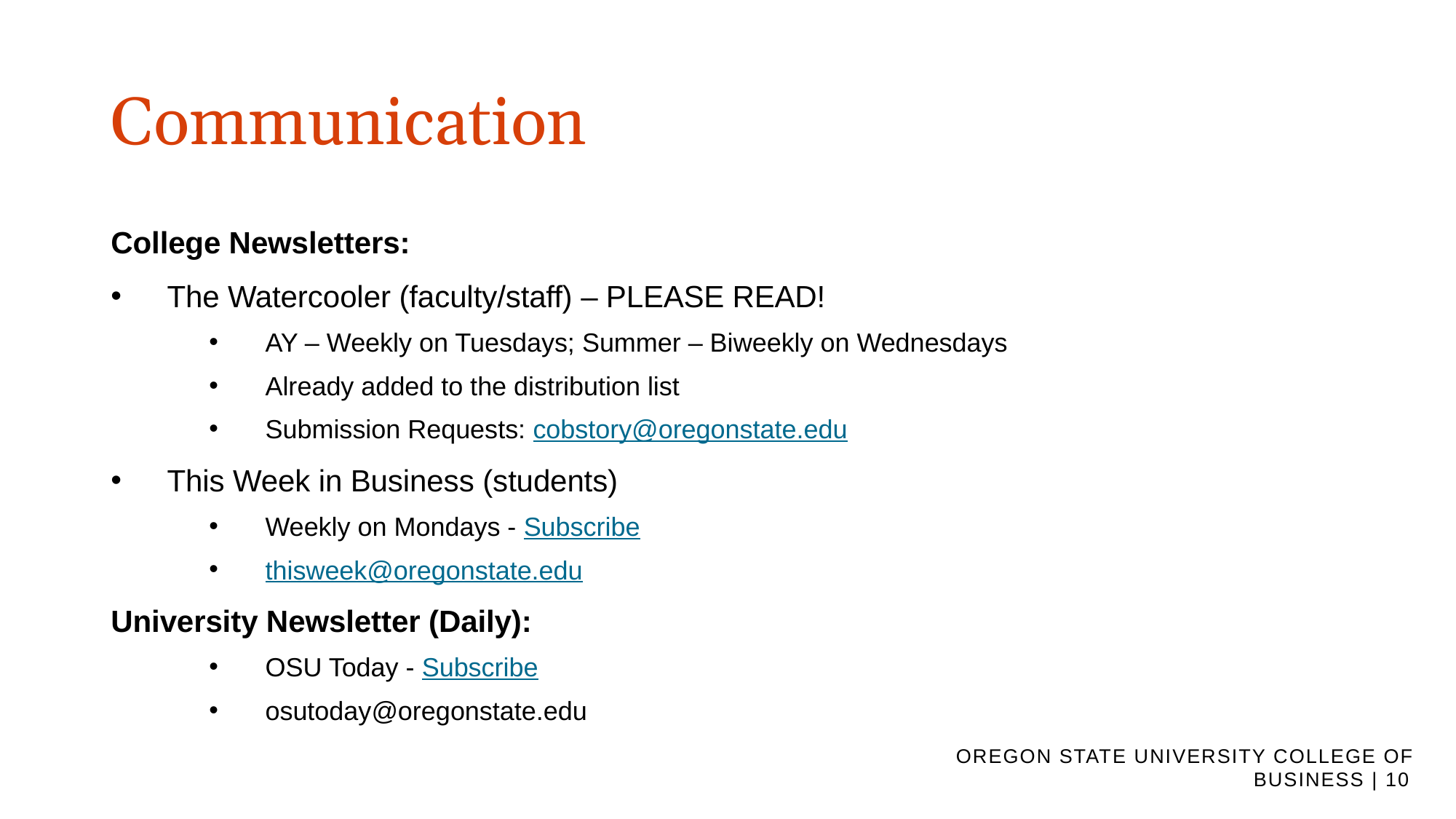

# Communication
College Newsletters:
The Watercooler (faculty/staff) – PLEASE READ!
AY – Weekly on Tuesdays; Summer – Biweekly on Wednesdays
Already added to the distribution list
Submission Requests: cobstory@oregonstate.edu
This Week in Business (students)
Weekly on Mondays - Subscribe
thisweek@oregonstate.edu
University Newsletter (Daily):
OSU Today - Subscribe
osutoday@oregonstate.edu

OREGON STATE UNIVERSITY COLLEGE OF BUSINESS | 10